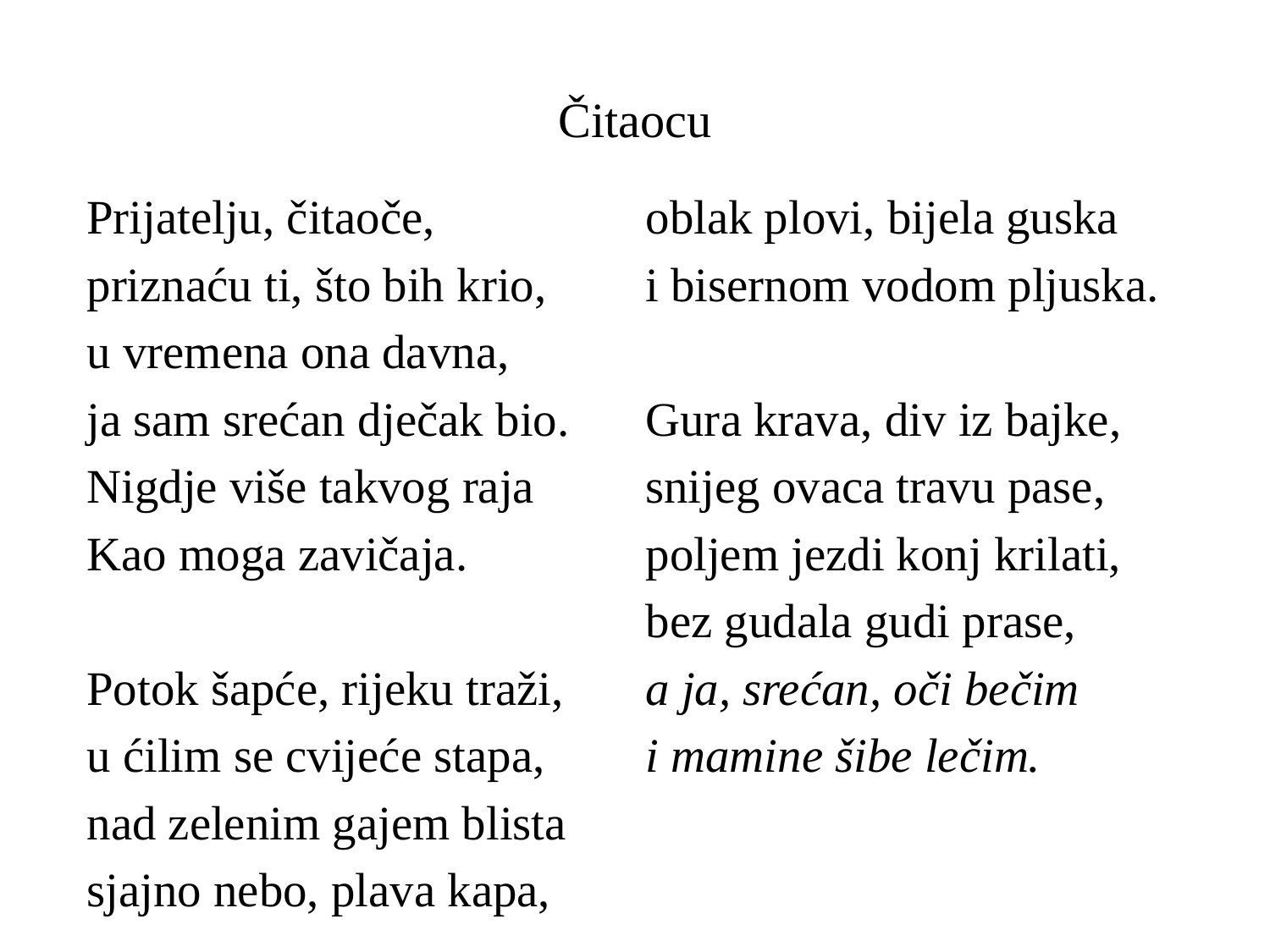

# Čitaocu
Prijatelju, čitaoče,
priznaću ti, što bih krio,
u vremena ona davna,
ja sam srećan dječak bio.
Nigdje više takvog raja
Kao moga zavičaja.

Potok šapće, rijeku traži,
u ćilim se cvijeće stapa,
nad zelenim gajem blista
sjajno nebo, plava kapa,
oblak plovi, bijela guska
i bisernom vodom pljuska.

Gura krava, div iz bajke,
snijeg ovaca travu pase,
poljem jezdi konj krilati,
bez gudala gudi prase,
a ja, srećan, oči bečim
i mamine šibe lečim.